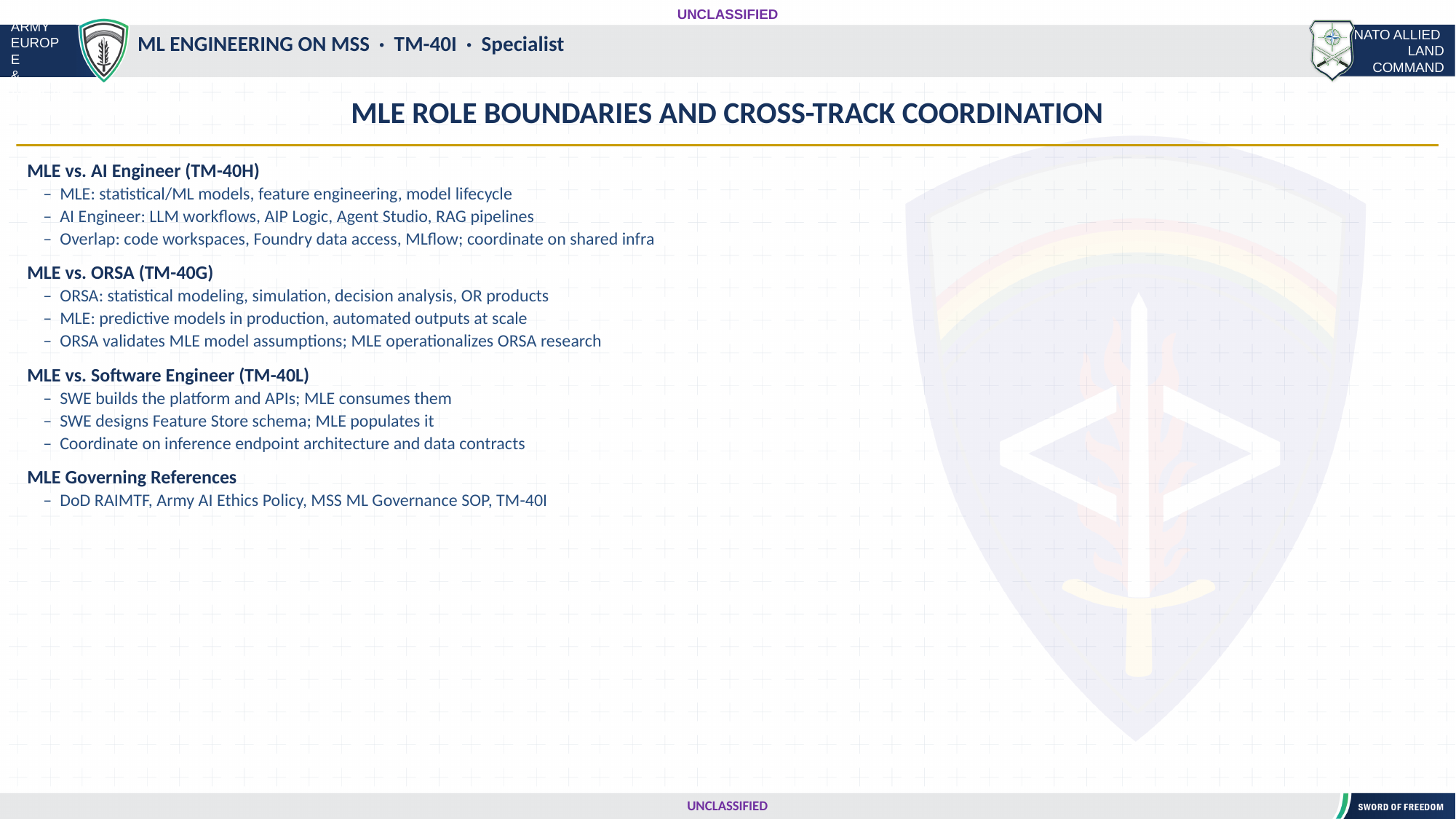

UNCLASSIFIED
#
ML ENGINEERING ON MSS  ·  TM-40I  ·  Specialist
MLE ROLE BOUNDARIES AND CROSS-TRACK COORDINATION

MLE vs. AI Engineer (TM-40H)
    –  MLE: statistical/ML models, feature engineering, model lifecycle
    –  AI Engineer: LLM workflows, AIP Logic, Agent Studio, RAG pipelines
    –  Overlap: code workspaces, Foundry data access, MLflow; coordinate on shared infra
MLE vs. ORSA (TM-40G)
    –  ORSA: statistical modeling, simulation, decision analysis, OR products
    –  MLE: predictive models in production, automated outputs at scale
    –  ORSA validates MLE model assumptions; MLE operationalizes ORSA research
MLE vs. Software Engineer (TM-40L)
    –  SWE builds the platform and APIs; MLE consumes them
    –  SWE designs Feature Store schema; MLE populates it
    –  Coordinate on inference endpoint architecture and data contracts
MLE Governing References
    –  DoD RAIMTF, Army AI Ethics Policy, MSS ML Governance SOP, TM-40I
UNCLASSIFIED